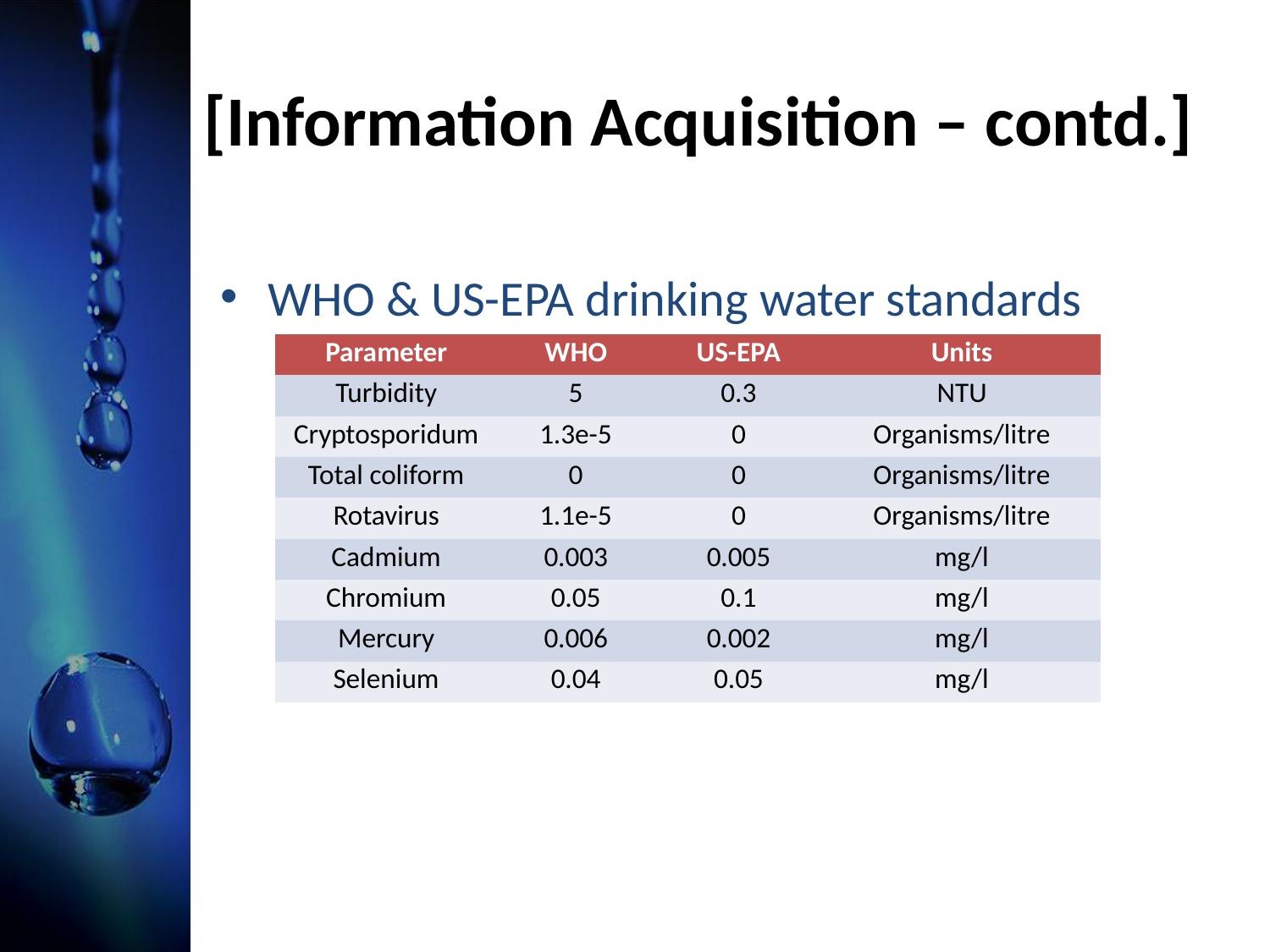

# [Information Acquisition – contd.]
WHO & US-EPA drinking water standards

| Parameter | WHO | US-EPA | Units |
| --- | --- | --- | --- |
| Turbidity | 5 | 0.3 | NTU |
| Cryptosporidum | 1.3e-5 | 0 | Organisms/litre |
| Total coliform | 0 | 0 | Organisms/litre |
| Rotavirus | 1.1e-5 | 0 | Organisms/litre |
| Cadmium | 0.003 | 0.005 | mg/l |
| Chromium | 0.05 | 0.1 | mg/l |
| Mercury | 0.006 | 0.002 | mg/l |
| Selenium | 0.04 | 0.05 | mg/l |